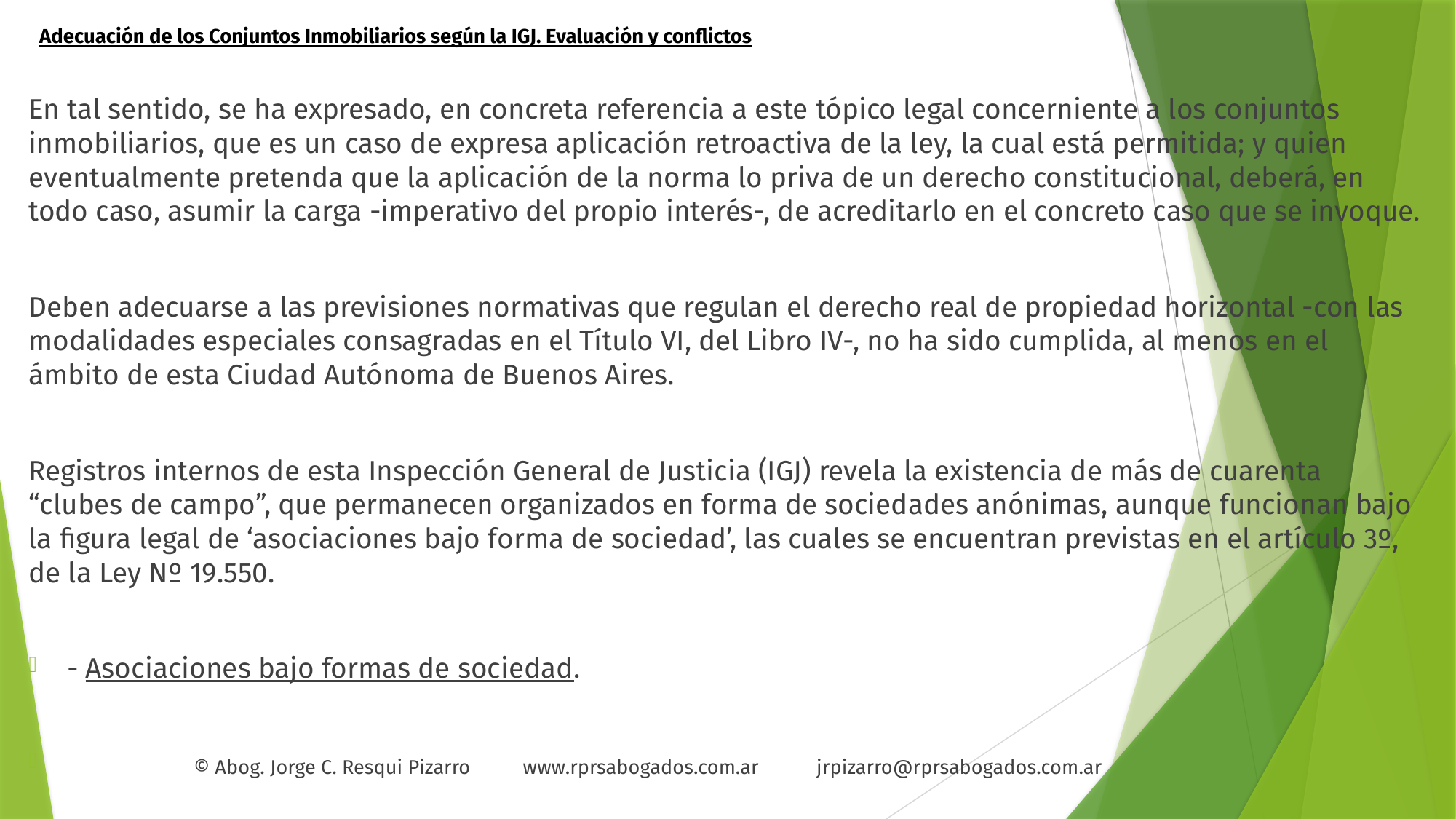

# Adecuación de los Conjuntos Inmobiliarios según la IGJ. Evaluación y conflictos
En tal sentido, se ha expresado, en concreta referencia a este tópico legal concerniente a los conjuntos inmobiliarios, que es un caso de expresa aplicación retroactiva de la ley, la cual está permitida; y quien eventualmente pretenda que la aplicación de la norma lo priva de un derecho constitucional, deberá, en todo caso, asumir la carga -imperativo del propio interés-, de acreditarlo en el concreto caso que se invoque.

Deben adecuarse a las previsiones normativas que regulan el derecho real de propiedad horizontal -con las modalidades especiales consagradas en el Título VI, del Libro IV-, no ha sido cumplida, al menos en el ámbito de esta Ciudad Autónoma de Buenos Aires.

Registros internos de esta Inspección General de Justicia (IGJ) revela la existencia de más de cuarenta “clubes de campo”, que permanecen organizados en forma de sociedades anónimas, aunque funcionan bajo la figura legal de ‘asociaciones bajo forma de sociedad’, las cuales se encuentran previstas en el artículo 3º, de la Ley Nº 19.550.

- Asociaciones bajo formas de sociedad.

                 © Abog. Jorge C. Resqui Pizarro          www.rprsabogados.com.ar           jrpizarro@rprsabogados.com.ar